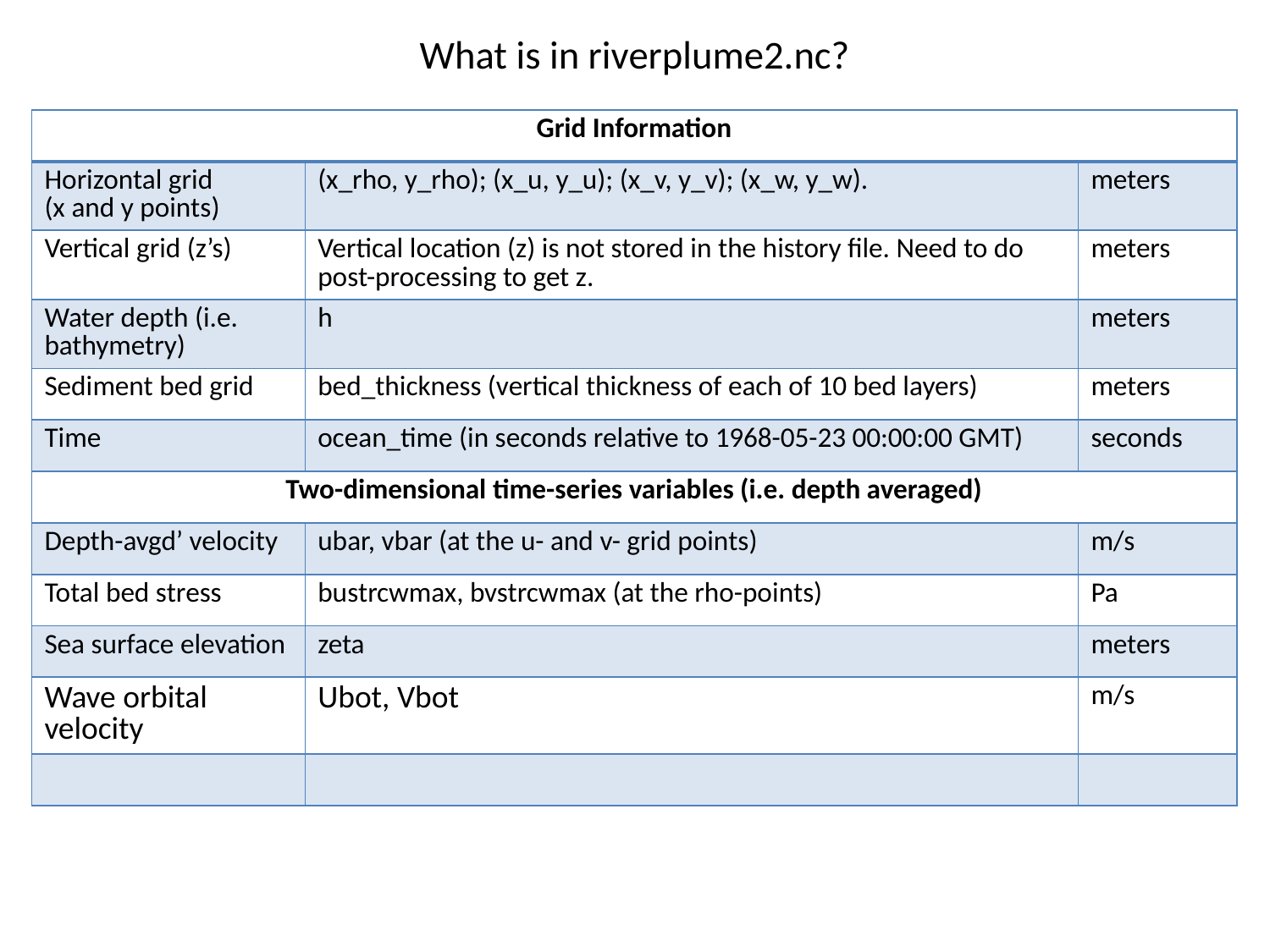

# What is in riverplume2.nc?
| Grid Information |  |  |
| --- | --- | --- |
| Horizontal grid (x and y points) | (x\_rho, y\_rho); (x\_u, y\_u); (x\_v, y\_v); (x\_w, y\_w). | meters |
| Vertical grid (z’s) | Vertical location (z) is not stored in the history file. Need to do post-processing to get z. | meters |
| Water depth (i.e. bathymetry) | h | meters |
| Sediment bed grid | bed\_thickness (vertical thickness of each of 10 bed layers) | meters |
| Time | ocean\_time (in seconds relative to 1968-05-23 00:00:00 GMT) | seconds |
| Two-dimensional time-series variables (i.e. depth averaged) |  |  |
| Depth-avgd’ velocity | ubar, vbar (at the u- and v- grid points) | m/s |
| Total bed stress | bustrcwmax, bvstrcwmax (at the rho-points) | Pa |
| Sea surface elevation | zeta | meters |
| Wave orbital velocity | Ubot, Vbot | m/s |
|  |  |  |